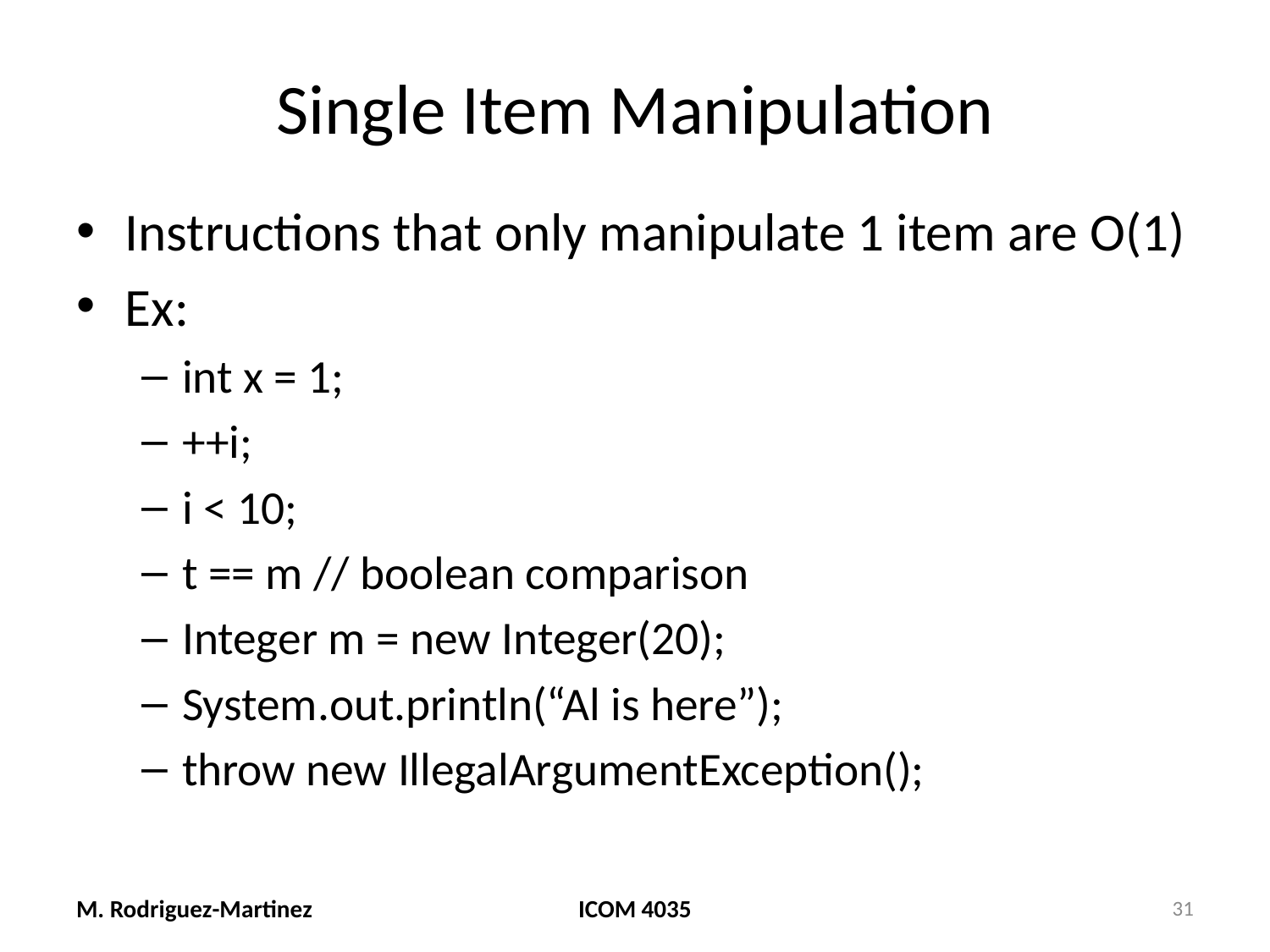

# Single Item Manipulation
Instructions that only manipulate 1 item are O(1)
Ex:
int x = 1;
++i;
i < 10;
t == m // boolean comparison
Integer m = new Integer(20);
System.out.println(“Al is here”);
throw new IllegalArgumentException();
M. Rodriguez-Martinez
ICOM 4035
31